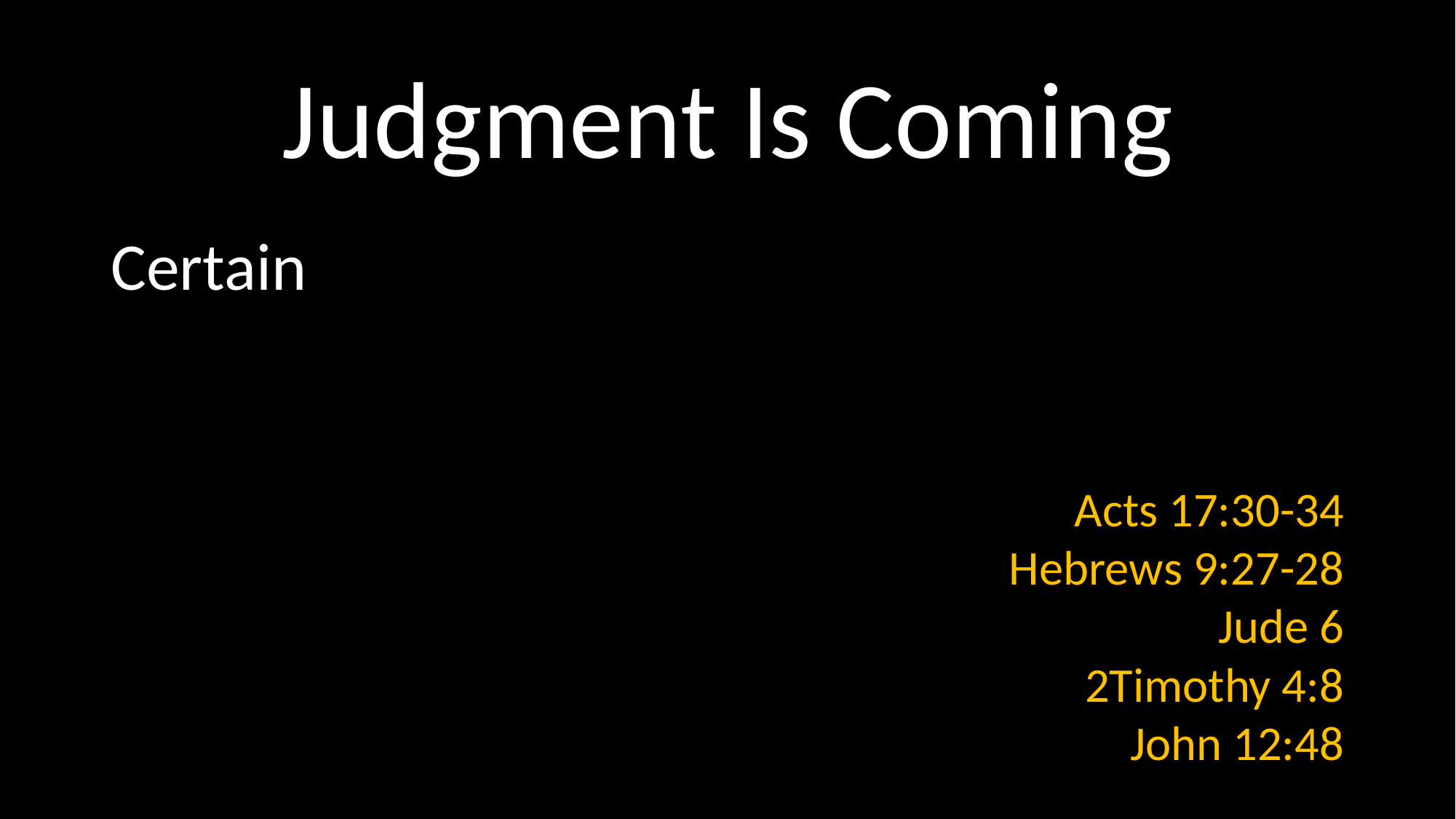

# Judgment Is Coming
Certain
Acts 17:30-34
Hebrews 9:27-28
Jude 6
2Timothy 4:8
John 12:48